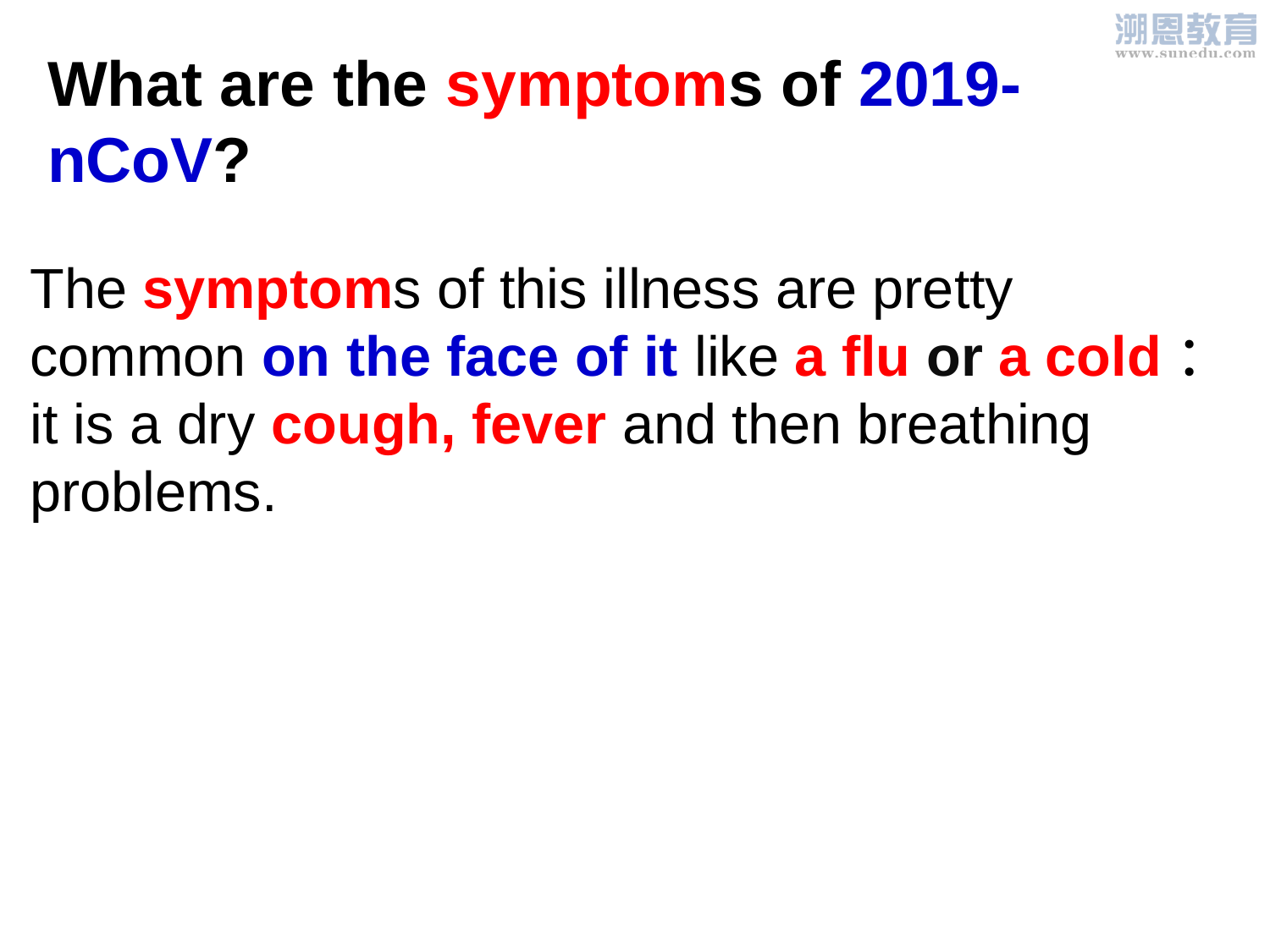

What are the symptoms of 2019-nCoV?

The symptoms of this illness are pretty common on the face of it like a flu or a cold：it is a dry cough, fever and then breathing problems.